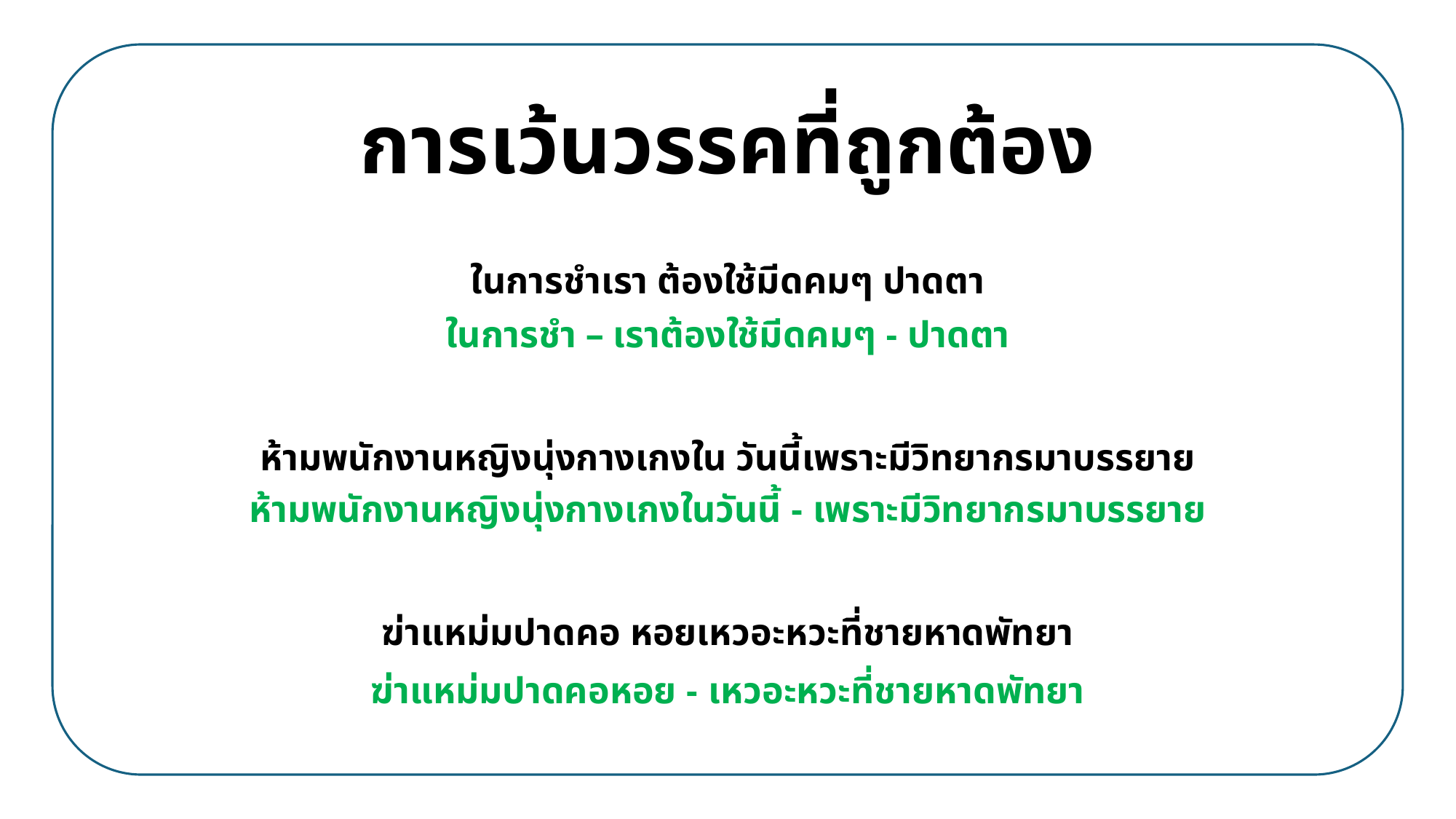

การเว้นวรรคที่ถูกต้อง
ในการชำเรา ต้องใช้มีดคมๆ ปาดตา
ในการชำ – เราต้องใช้มีดคมๆ - ปาดตา
ห้ามพนักงานหญิงนุ่งกางเกงใน วันนี้เพราะมีวิทยากรมาบรรยาย
ห้ามพนักงานหญิงนุ่งกางเกงในวันนี้ - เพราะมีวิทยากรมาบรรยาย
ฆ่าแหม่มปาดคอ หอยเหวอะหวะที่ชายหาดพัทยา
ฆ่าแหม่มปาดคอหอย - เหวอะหวะที่ชายหาดพัทยา